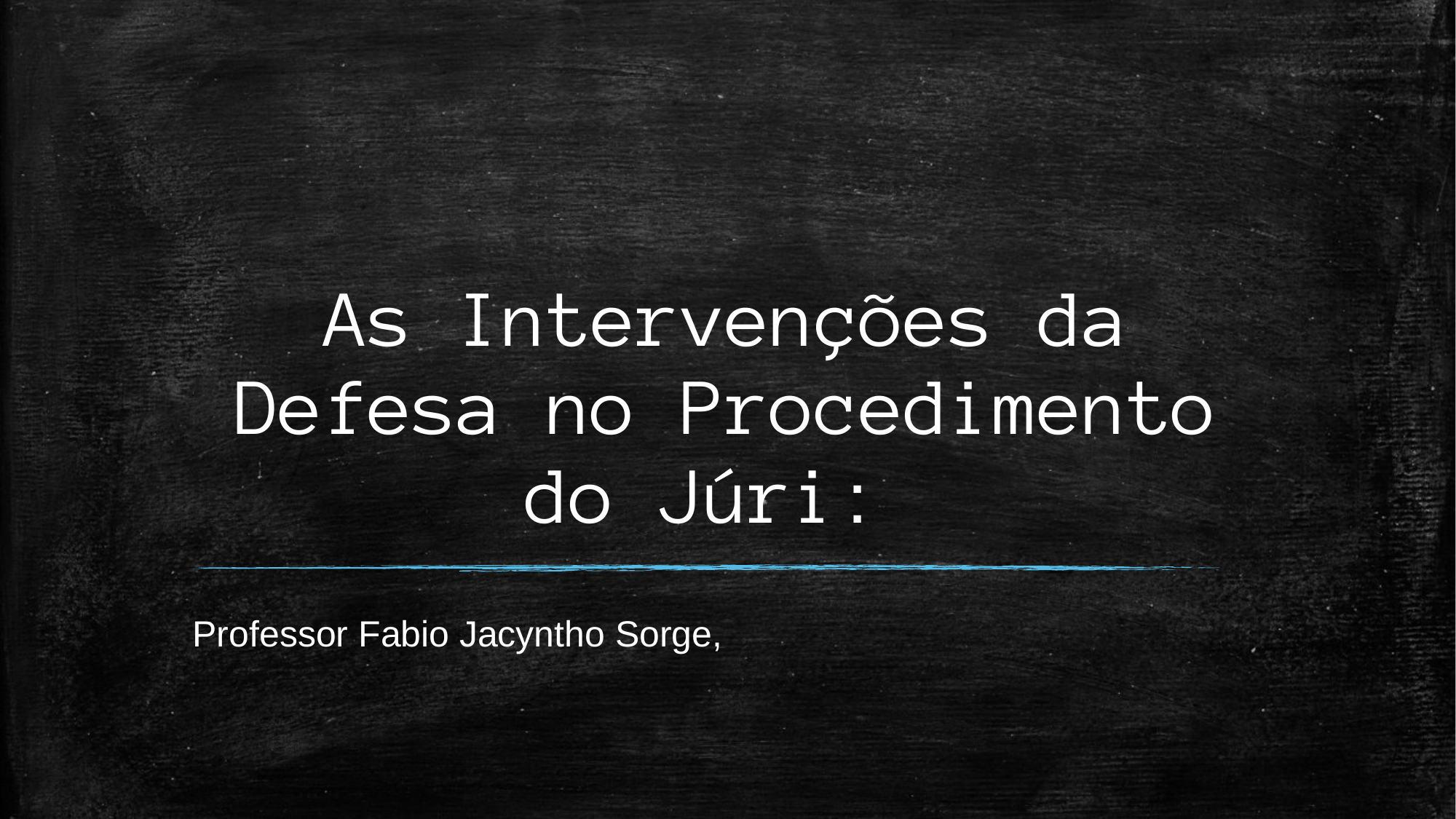

# As Intervenções da Defesa no Procedimento do Júri:
Professor Fabio Jacyntho Sorge,